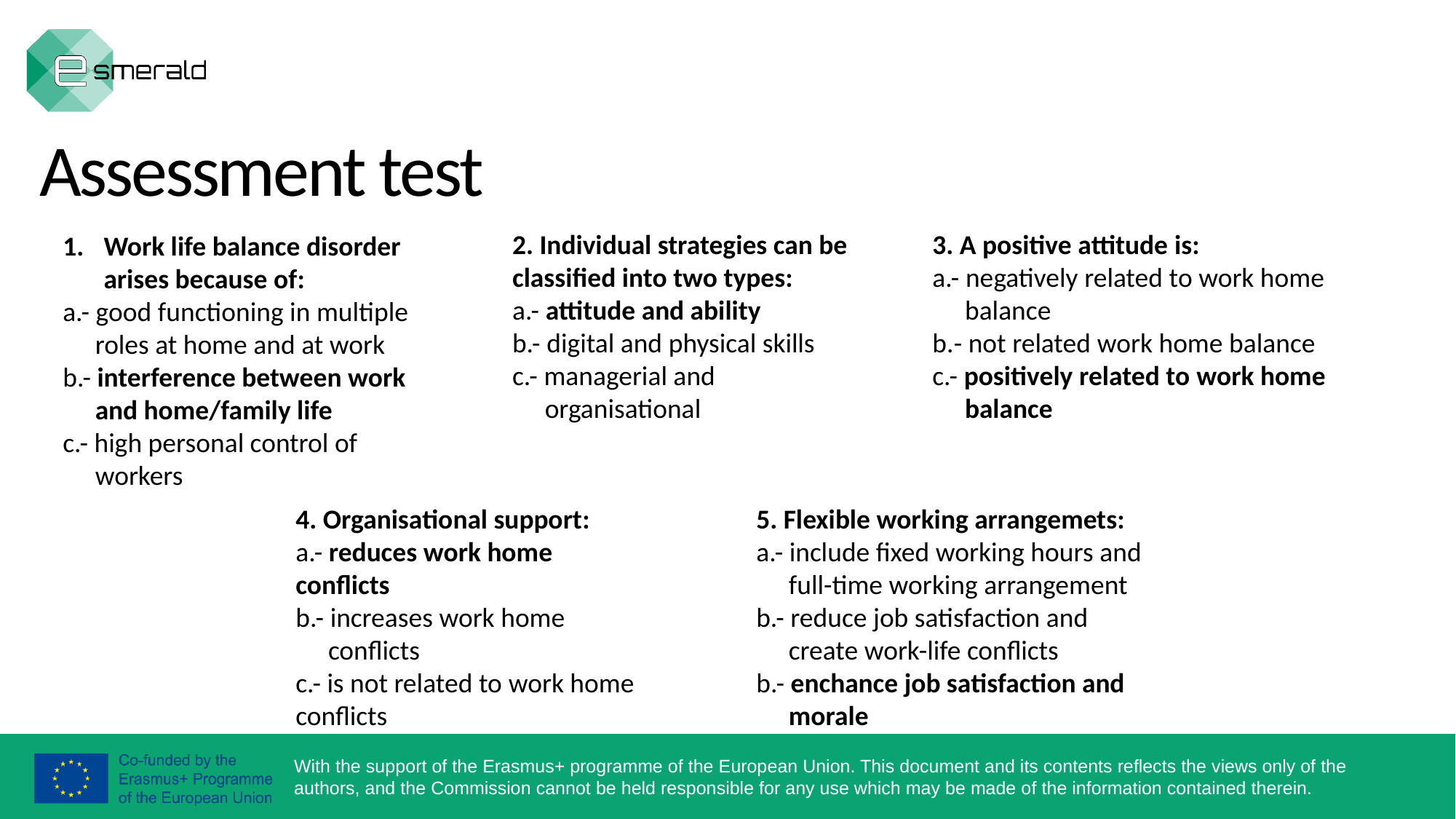

Assessment test
2. Individual strategies can be classified into two types:
a.- attitude and ability
b.- digital and physical skills
c.- managerial and organisational
3. A positive attitude is:
a.- negatively related to work home balance
b.- not related work home balance
c.- positively related to work home balance
Work life balance disorder arises because of:
a.- good functioning in multiple roles at home and at work
b.- interference between work and home/family life
c.- high personal control of workers
4. Organisational support:
a.- reduces work home conflicts
b.- increases work home conflicts
c.- is not related to work home conflicts
5. Flexible working arrangemets:
a.- include fixed working hours and full-time working arrangement
b.- reduce job satisfaction and create work-life conflicts
b.- enchance job satisfaction and morale